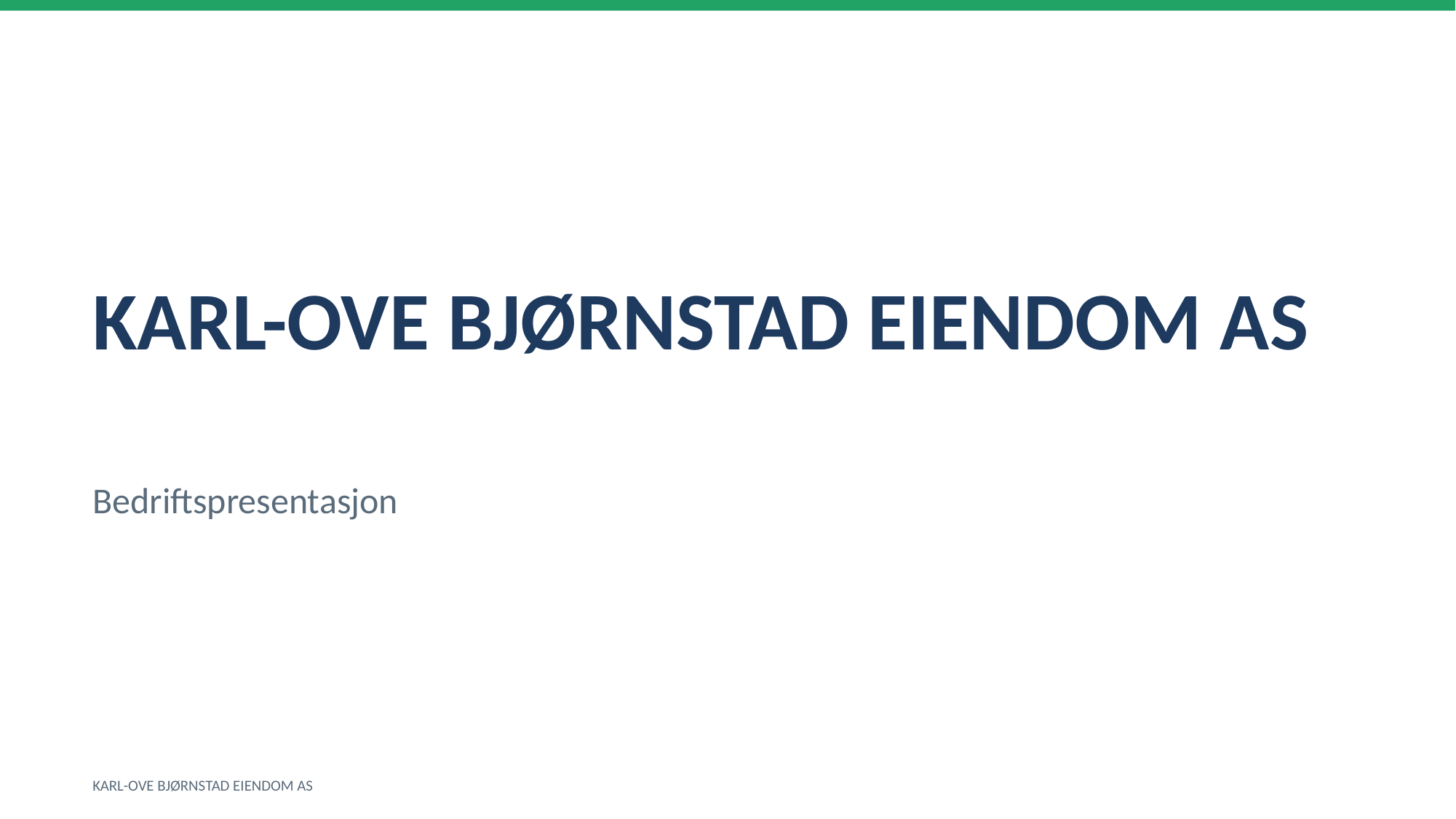

KARL-OVE BJØRNSTAD EIENDOM AS
Bedriftspresentasjon
KARL-OVE BJØRNSTAD EIENDOM AS